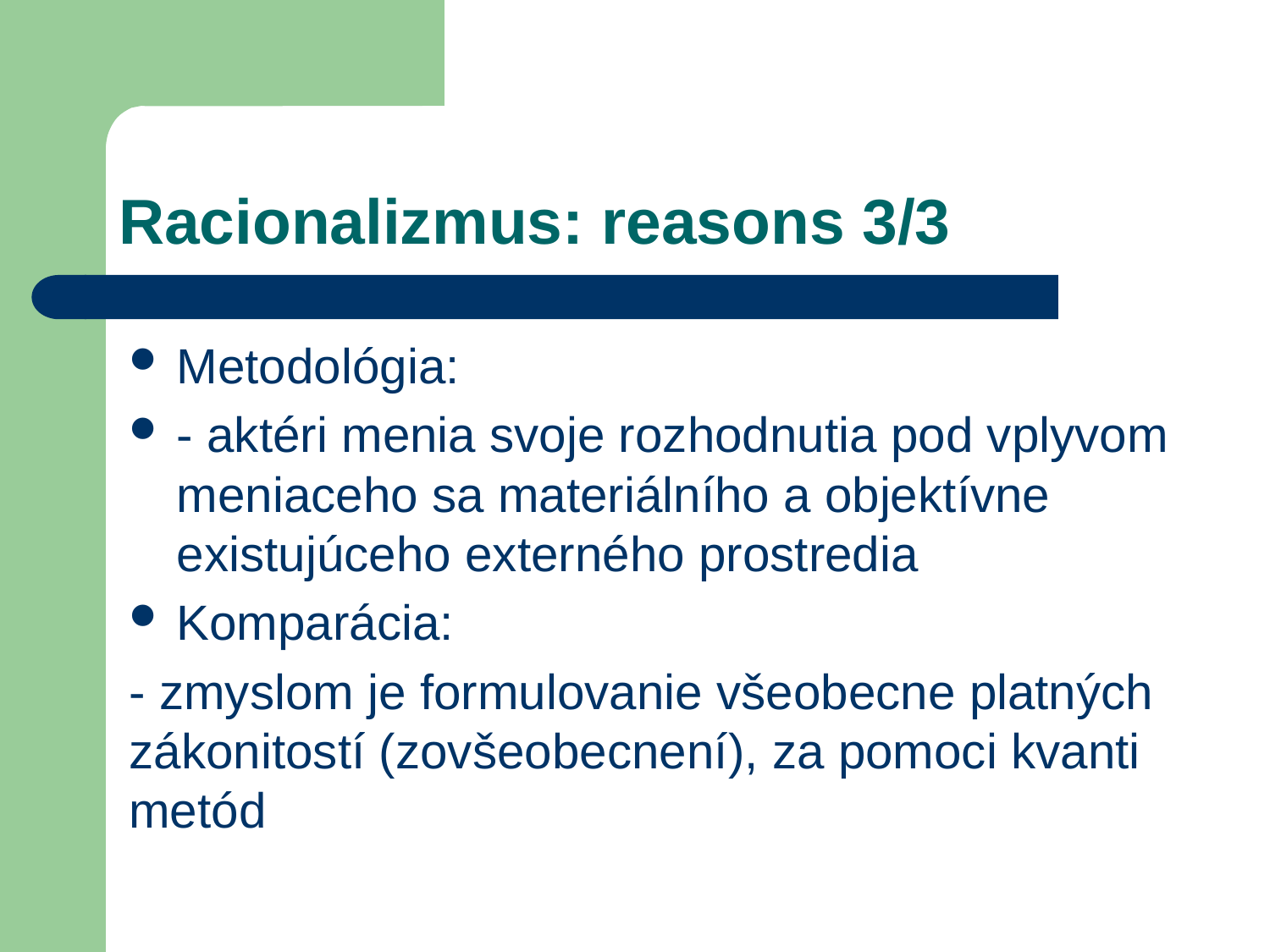

# Racionalizmus: reasons 3/3
Metodológia:
- aktéri menia svoje rozhodnutia pod vplyvom meniaceho sa materiálního a objektívne existujúceho externého prostredia
Komparácia:
- zmyslom je formulovanie všeobecne platných zákonitostí (zovšeobecnení), za pomoci kvanti metód